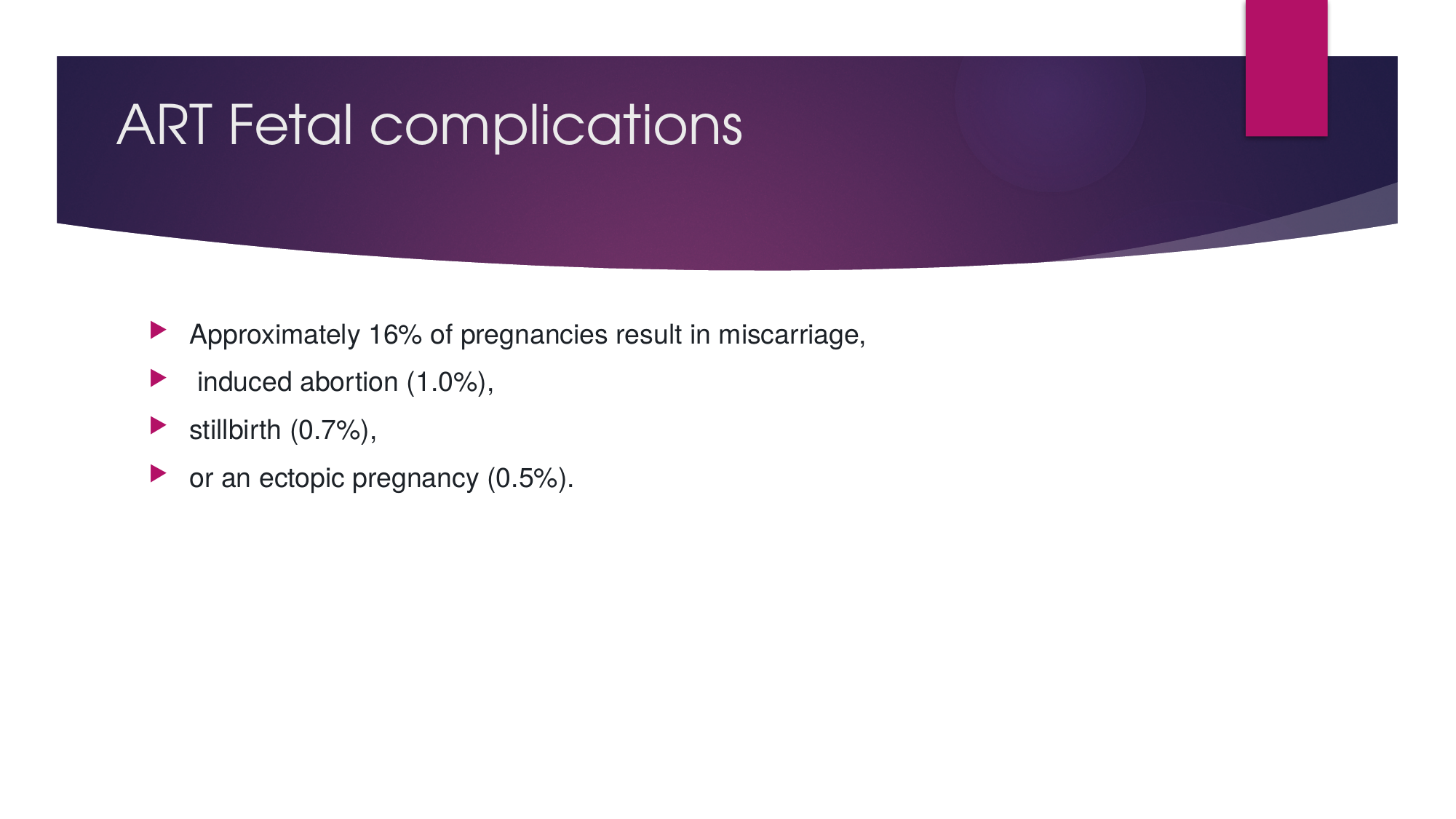

# ART Fetal complications
Approximately 16% of pregnancies result in miscarriage,
 induced abortion (1.0%),
stillbirth (0.7%),
or an ectopic pregnancy (0.5%).